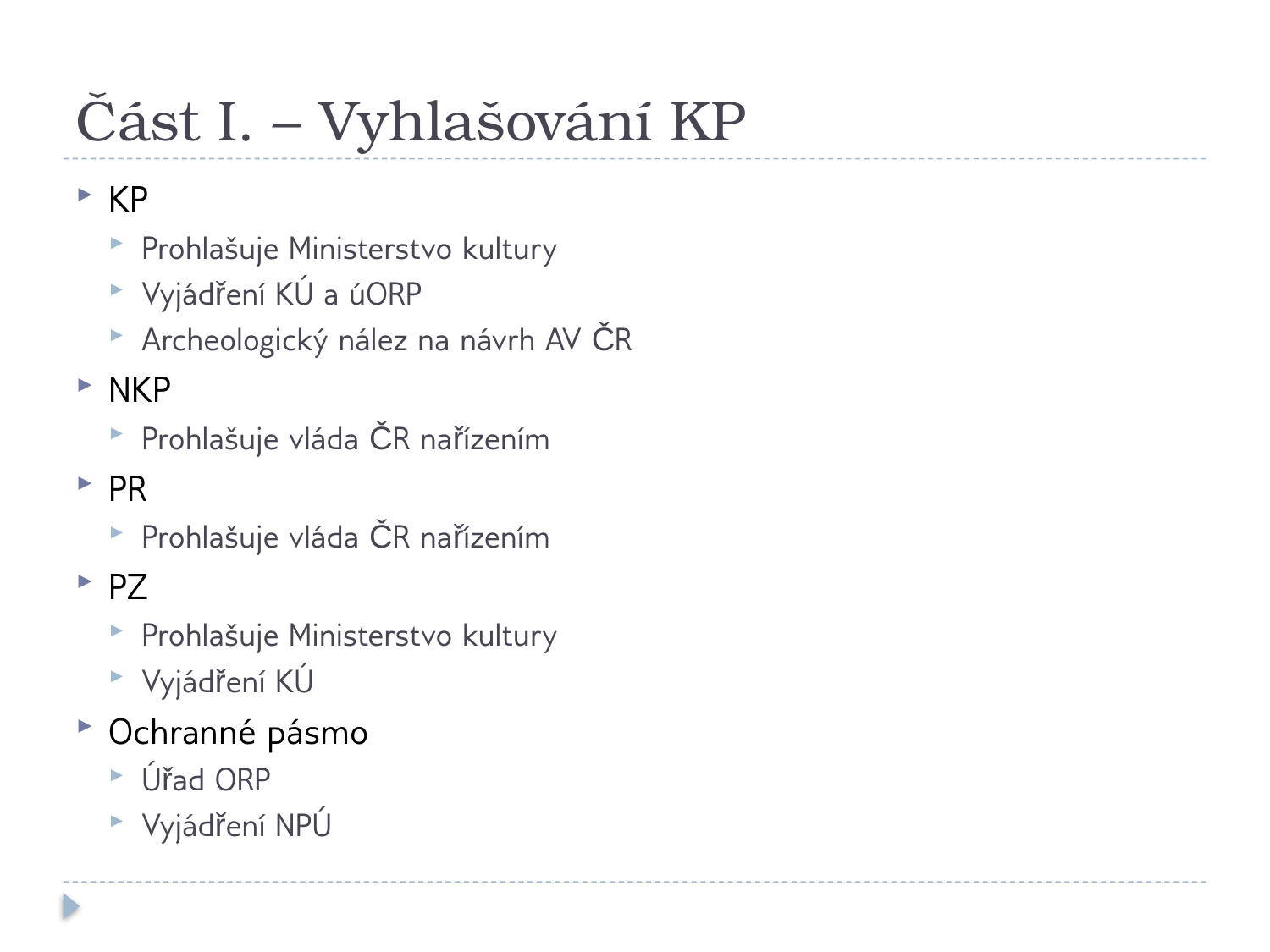

# Část I. – Vyhlašování KP
KP
Prohlašuje Ministerstvo kultury
Vyjádření KÚ a úORP
Archeologický nález na návrh AV ČR
NKP
Prohlašuje vláda ČR nařízením
PR
Prohlašuje vláda ČR nařízením
PZ
Prohlašuje Ministerstvo kultury
Vyjádření KÚ
Ochranné pásmo
Úřad ORP
Vyjádření NPÚ